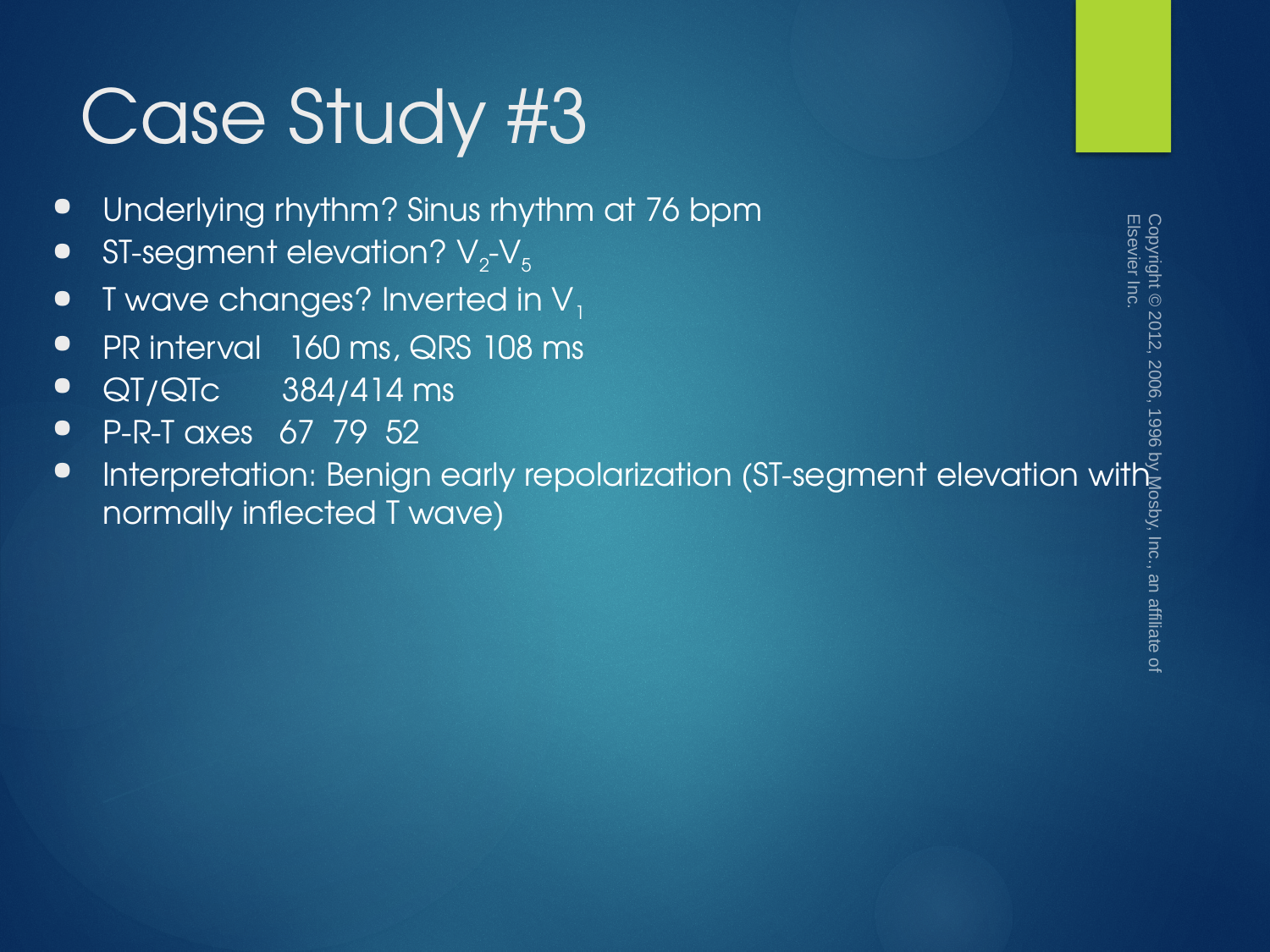

# Case Study #3
Underlying rhythm? Sinus rhythm at 76 bpm
ST-segment elevation? V2-V5
T wave changes? Inverted in V1
PR interval   160 ms, QRS 108 ms
QT/QTc       384/414 ms
P-R-T axes   67  79  52
Interpretation: Benign early repolarization (ST-segment elevation with normally inflected T wave)

Copyright © 2012, 2006, 1996 by Mosby, Inc., an affiliate of Elsevier Inc.